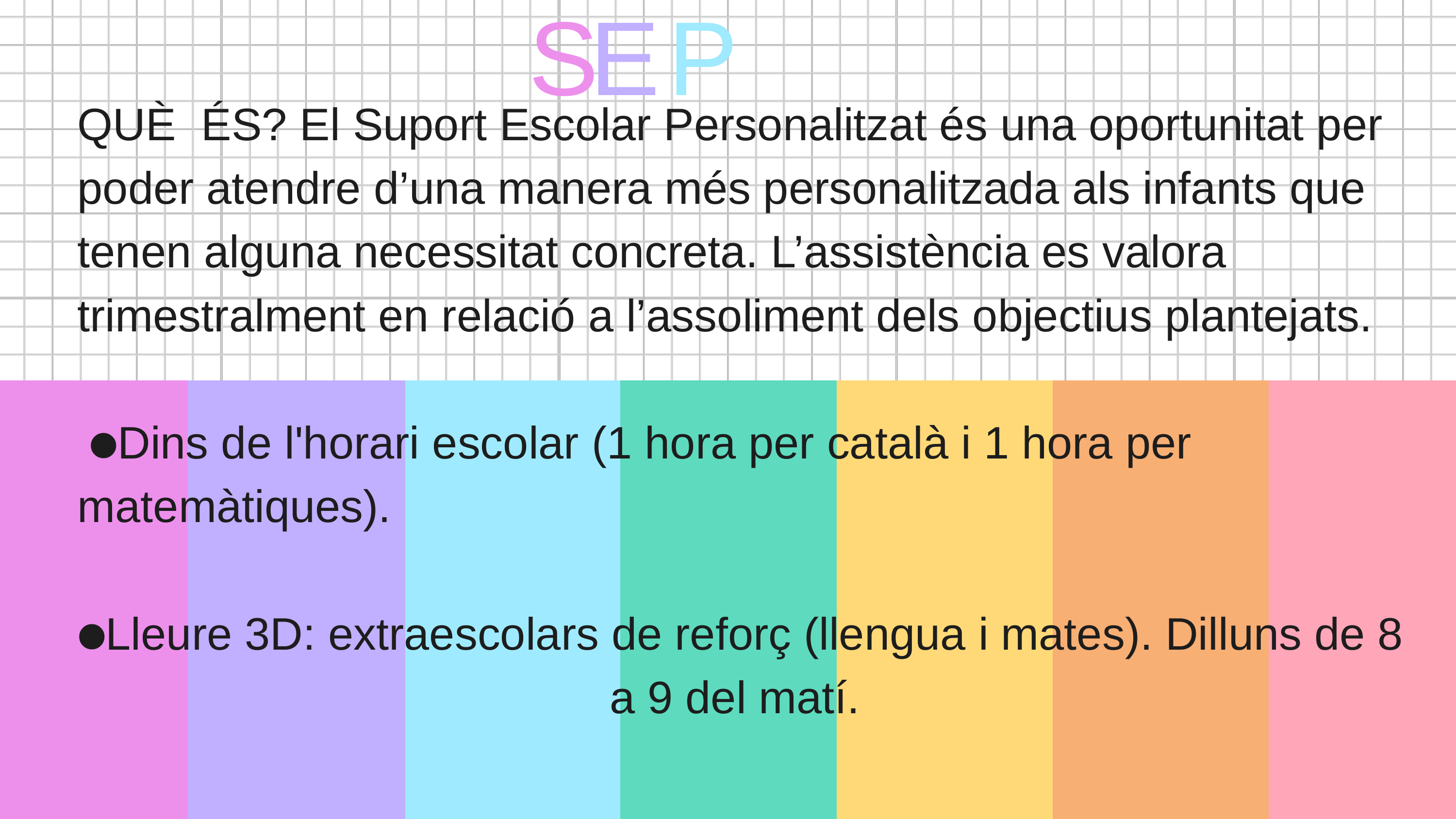

S
E
P
QUÈ  ÉS? El Suport Escolar Personalitzat és una oportunitat per poder atendre d’una manera més personalitzada als infants que tenen alguna necessitat concreta. L’assistència es valora trimestralment en relació a l’assoliment dels objectius plantejats.

 ⚫Dins de l'horari escolar (1 hora per català i 1 hora per matemàtiques).

⚫Lleure 3D: extraescolars de reforç (llengua i mates). Dilluns de 8 a 9 del matí.